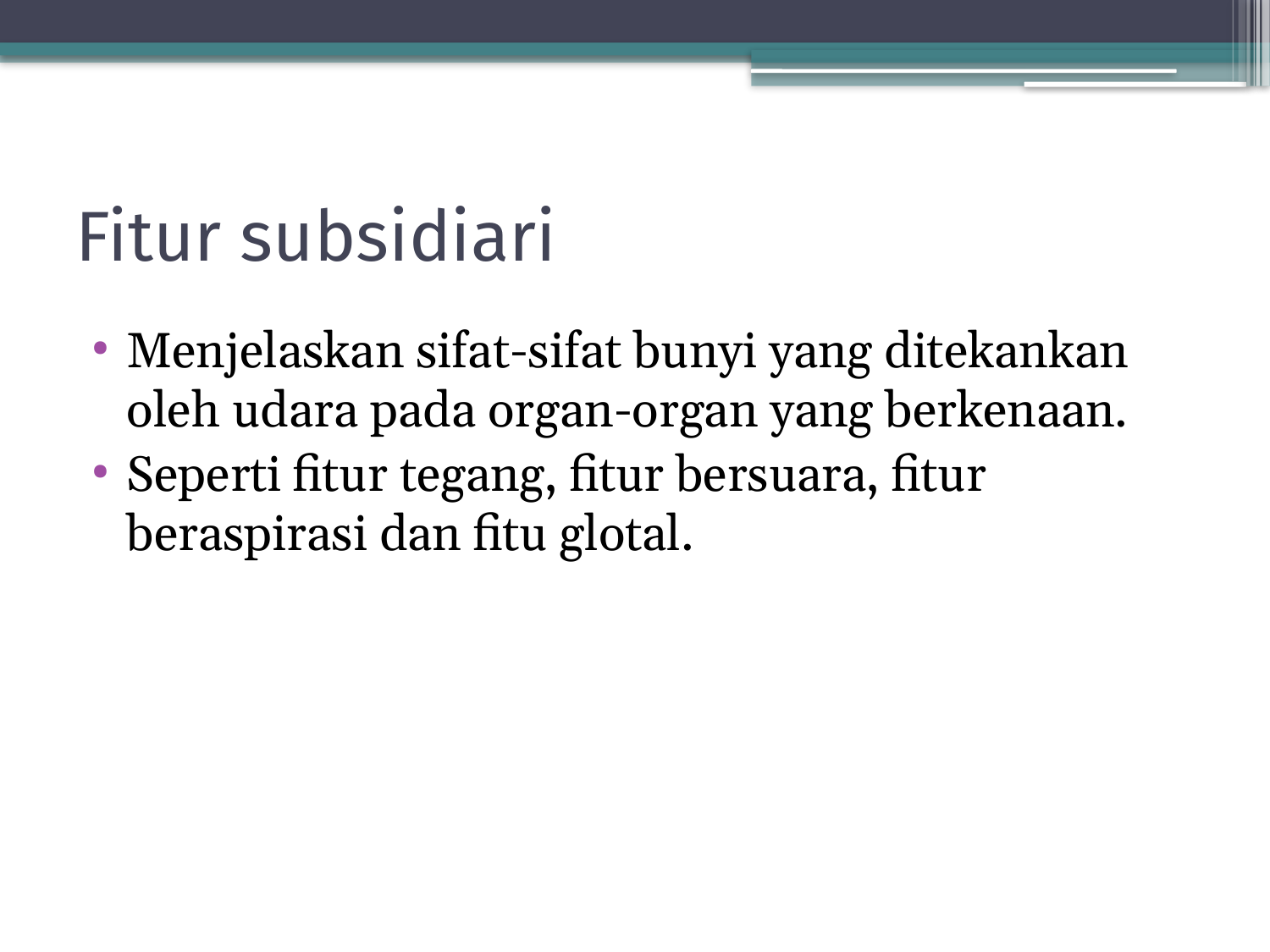

# Fitur subsidiari
Menjelaskan sifat-sifat bunyi yang ditekankan oleh udara pada organ-organ yang berkenaan.
Seperti fitur tegang, fitur bersuara, fitur beraspirasi dan fitu glotal.